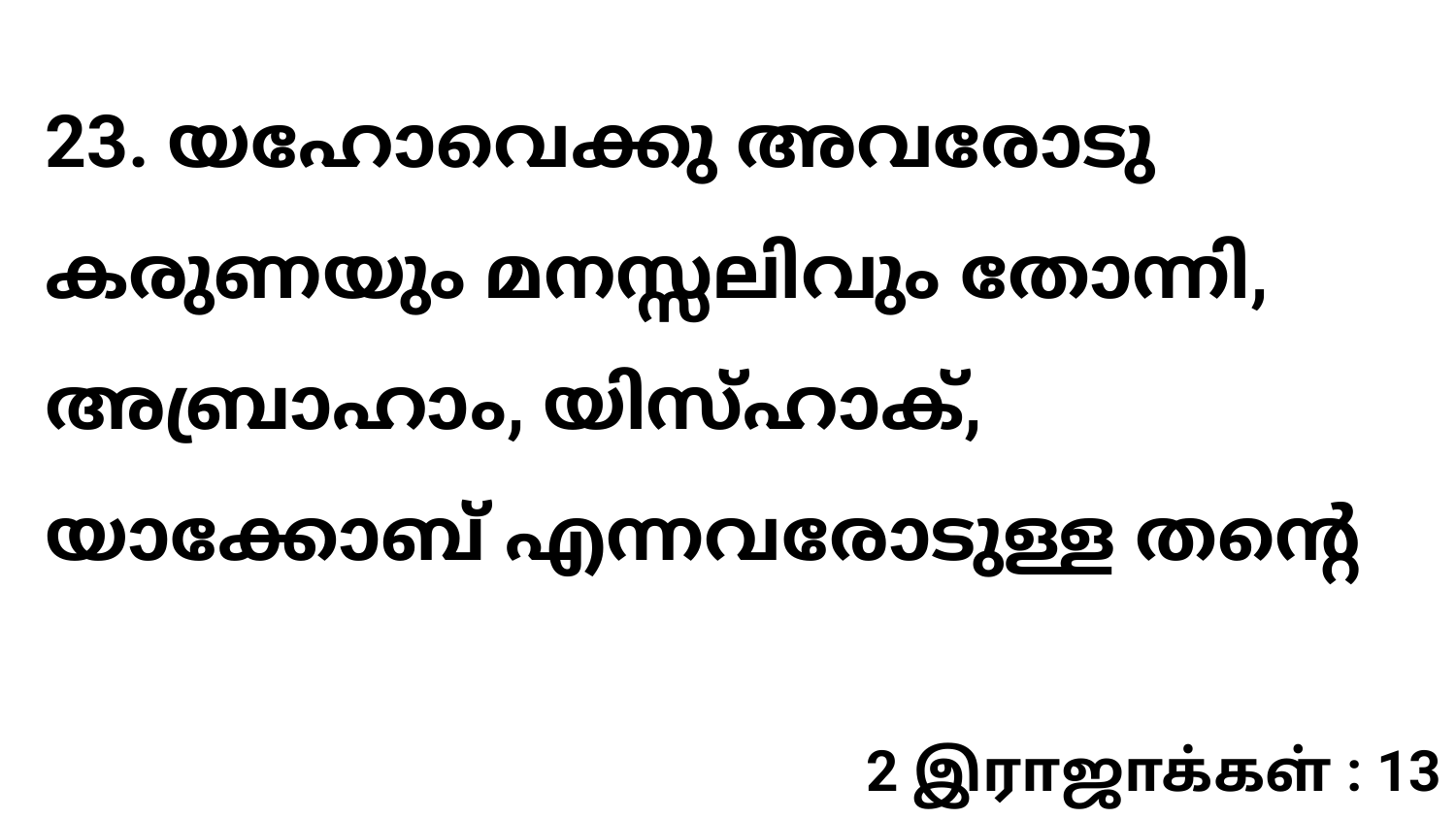

23. യഹോവെക്കു അവരോടു കരുണയും മനസ്സലിവും തോന്നി, അബ്രാഹാം, യിസ്ഹാക്, യാക്കോബ് എന്നവരോടുള്ള തന്റെ
2 இராஜாக்கள் : 13